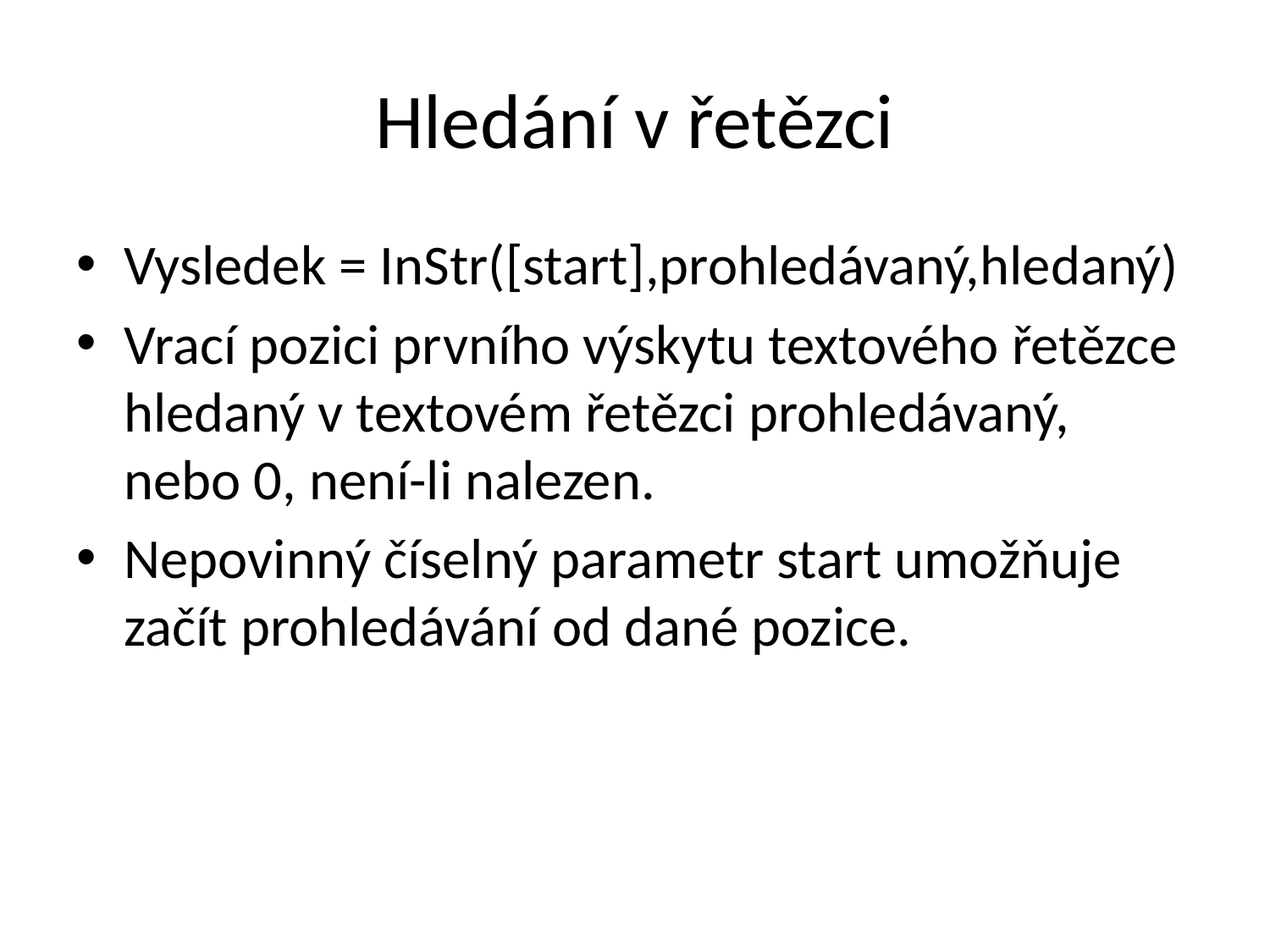

# Hledání v řetězci
Vysledek = InStr([start],prohledávaný,hledaný)
Vrací pozici prvního výskytu textového řetězce hledaný v textovém řetězci prohledávaný, nebo 0, není-li nalezen.
Nepovinný číselný parametr start umožňuje začít prohledávání od dané pozice.